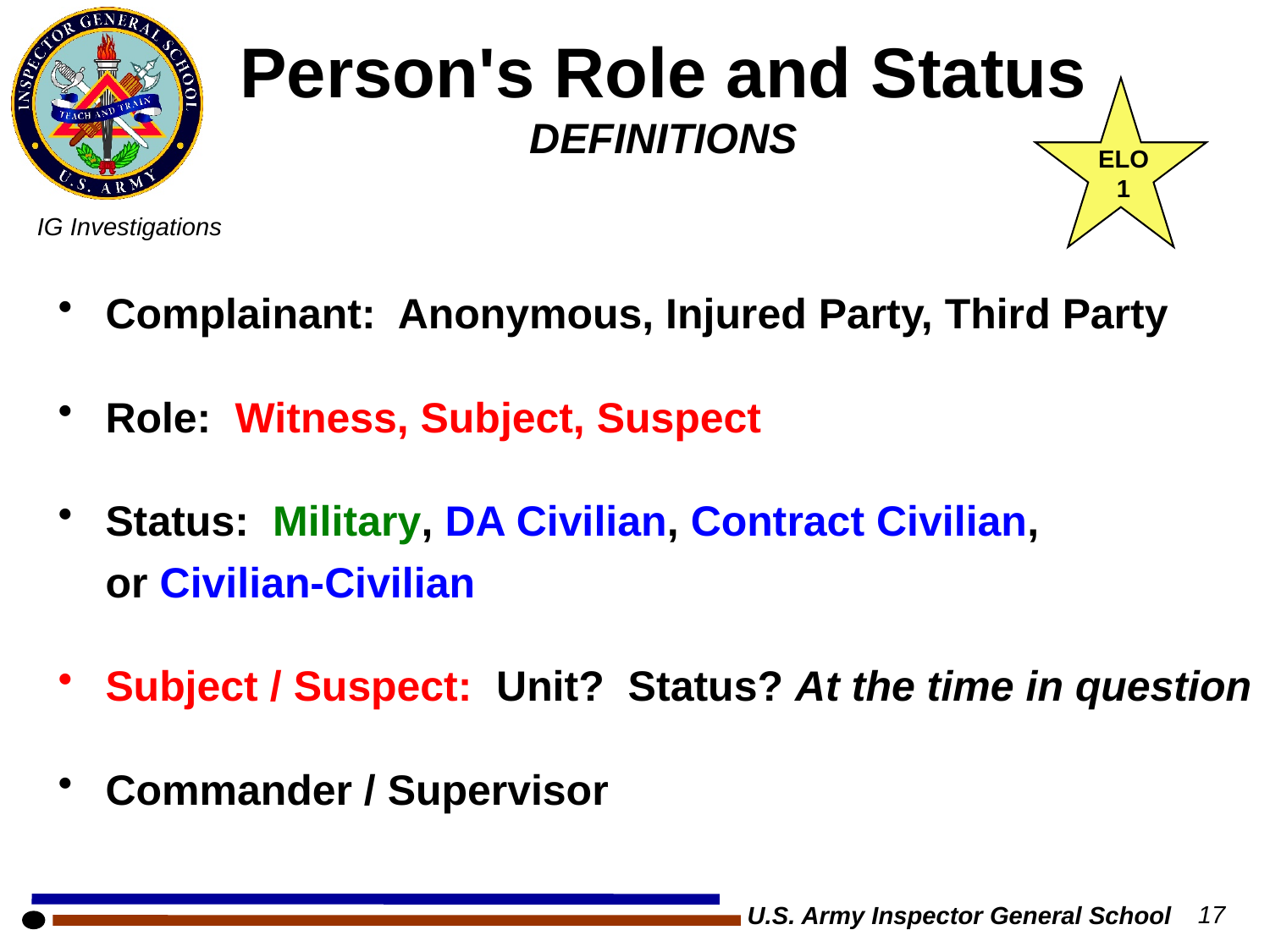

Person's Role and Status
DEFINITIONS

ELO 1
Complainant:  Anonymous, Injured Party, Third Party

Role:  Witness, Subject, Suspect

Status:  Military, DA Civilian, Contract Civilian,
	or Civilian-Civilian

Subject / Suspect:  Unit?  Status? At the time in question

Commander / Supervisor
U.S. Army Inspector General School